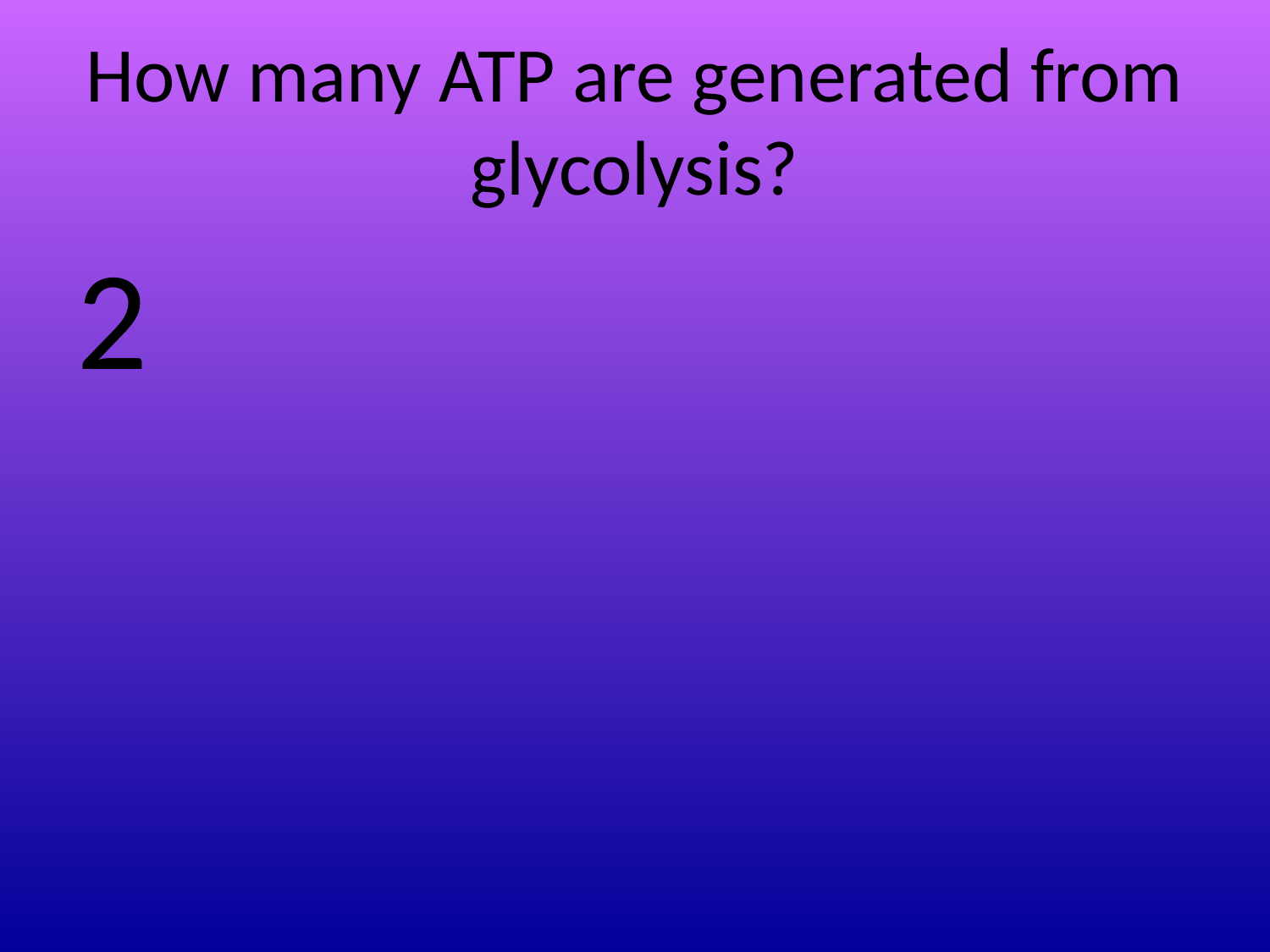

# How many ATP are generated from glycolysis?
2